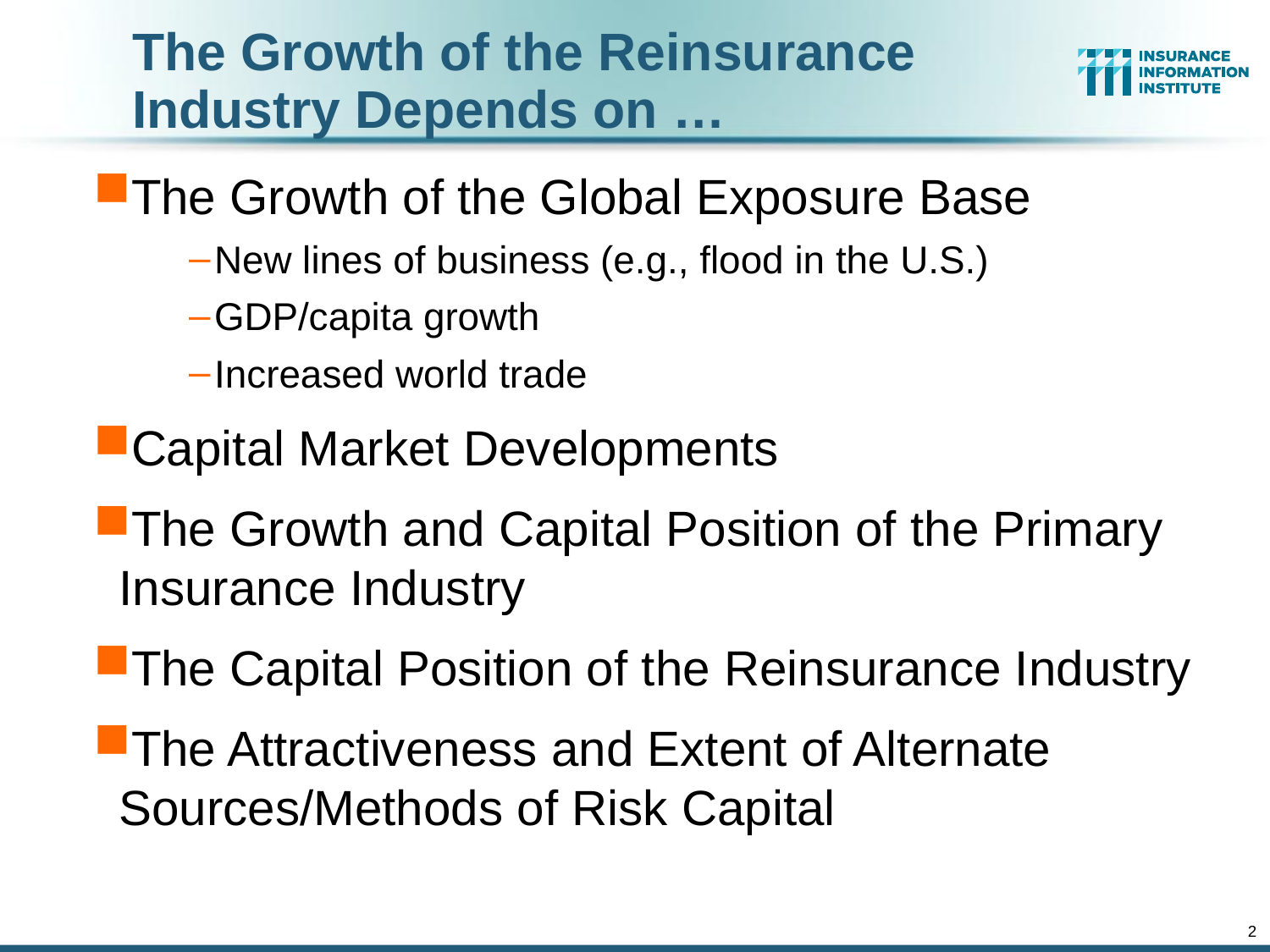

# The Growth of the Reinsurance Industry Depends on …
The Growth of the Global Exposure Base
New lines of business (e.g., flood in the U.S.)
GDP/capita growth
Increased world trade
Capital Market Developments
The Growth and Capital Position of the Primary Insurance Industry
The Capital Position of the Reinsurance Industry
The Attractiveness and Extent of Alternate Sources/Methods of Risk Capital
2
12/01/09 - 9pm
eSlide – P6466 – The Financial Crisis and the Future of the P/C